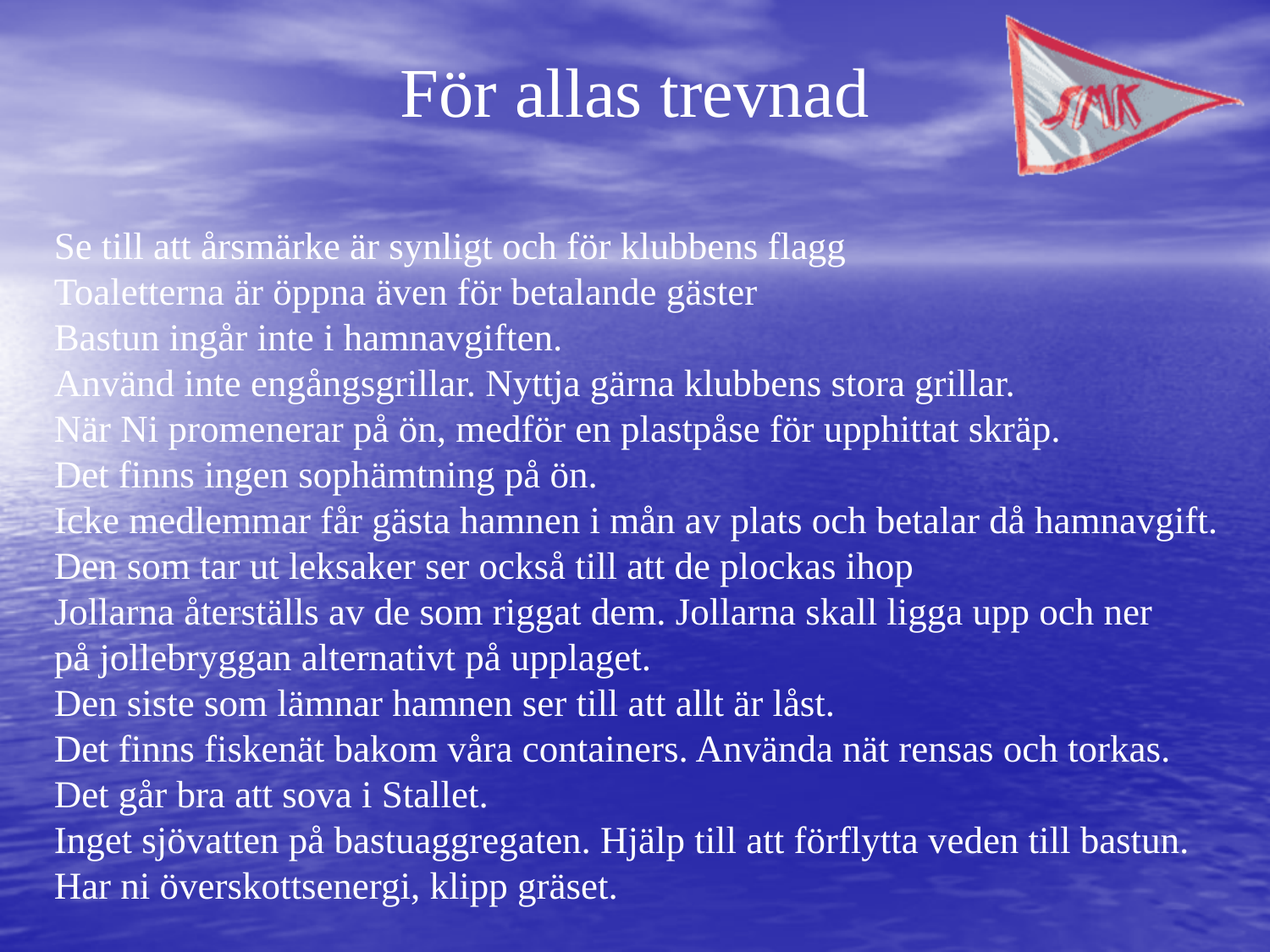

# För allas trevnad
Se till att årsmärke är synligt och för klubbens flagg
Toaletterna är öppna även för betalande gäster
Bastun ingår inte i hamnavgiften.
Använd inte engångsgrillar. Nyttja gärna klubbens stora grillar.
När Ni promenerar på ön, medför en plastpåse för upphittat skräp.
Det finns ingen sophämtning på ön.
Icke medlemmar får gästa hamnen i mån av plats och betalar då hamnavgift.
Den som tar ut leksaker ser också till att de plockas ihop
Jollarna återställs av de som riggat dem. Jollarna skall ligga upp och ner
på jollebryggan alternativt på upplaget.
Den siste som lämnar hamnen ser till att allt är låst.
Det finns fiskenät bakom våra containers. Använda nät rensas och torkas.
Det går bra att sova i Stallet.
Inget sjövatten på bastuaggregaten. Hjälp till att förflytta veden till bastun.
Har ni överskottsenergi, klipp gräset.